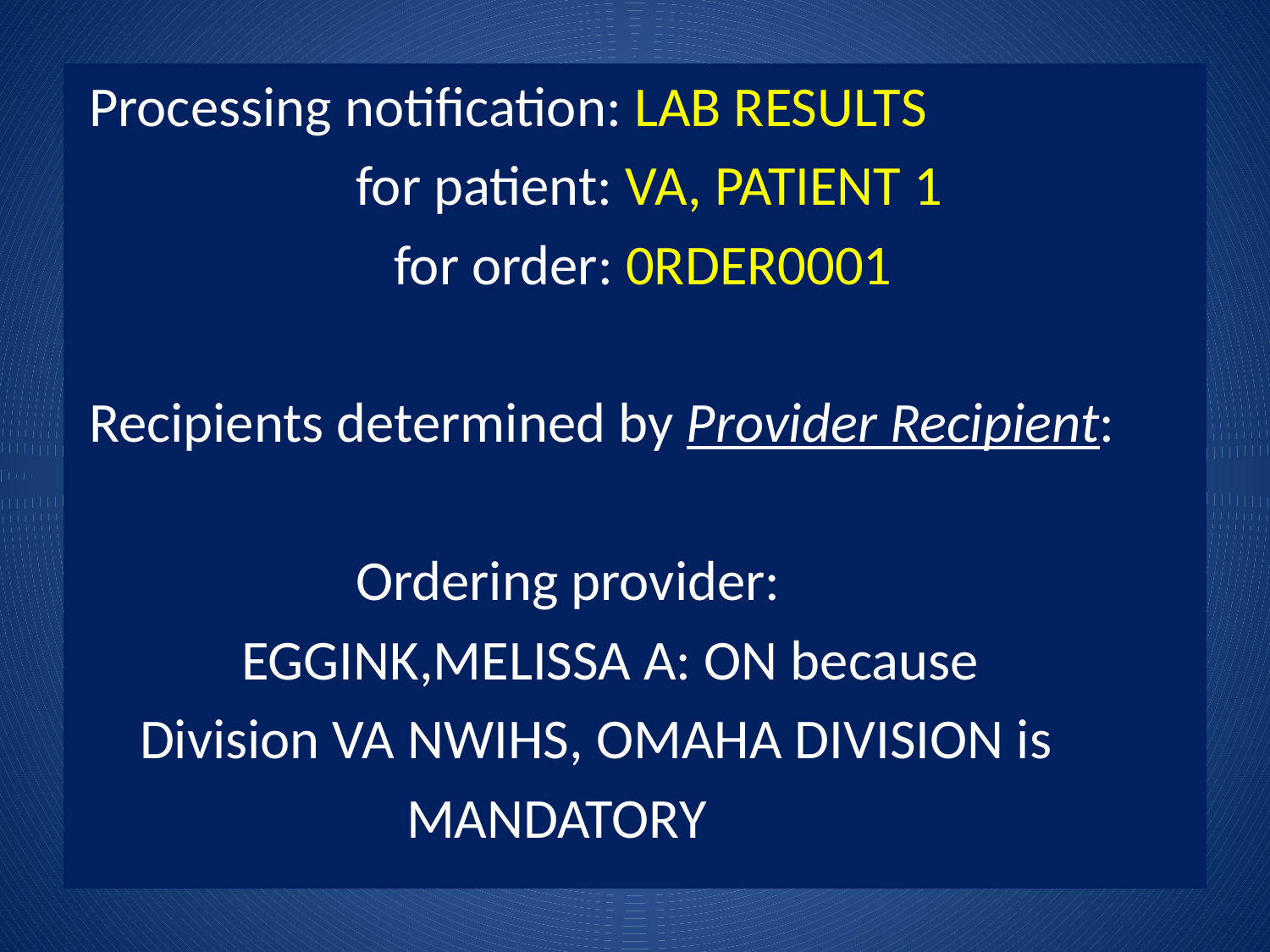

Processing notification: LAB RESULTS
                      for patient: VA, PATIENT 1
                         for order: 0RDER0001

 Recipients determined by Provider Recipient:

                      Ordering provider:
             EGGINK,MELISSA A: ON because
     Division VA NWIHS, OMAHA DIVISION is
                          MANDATORY